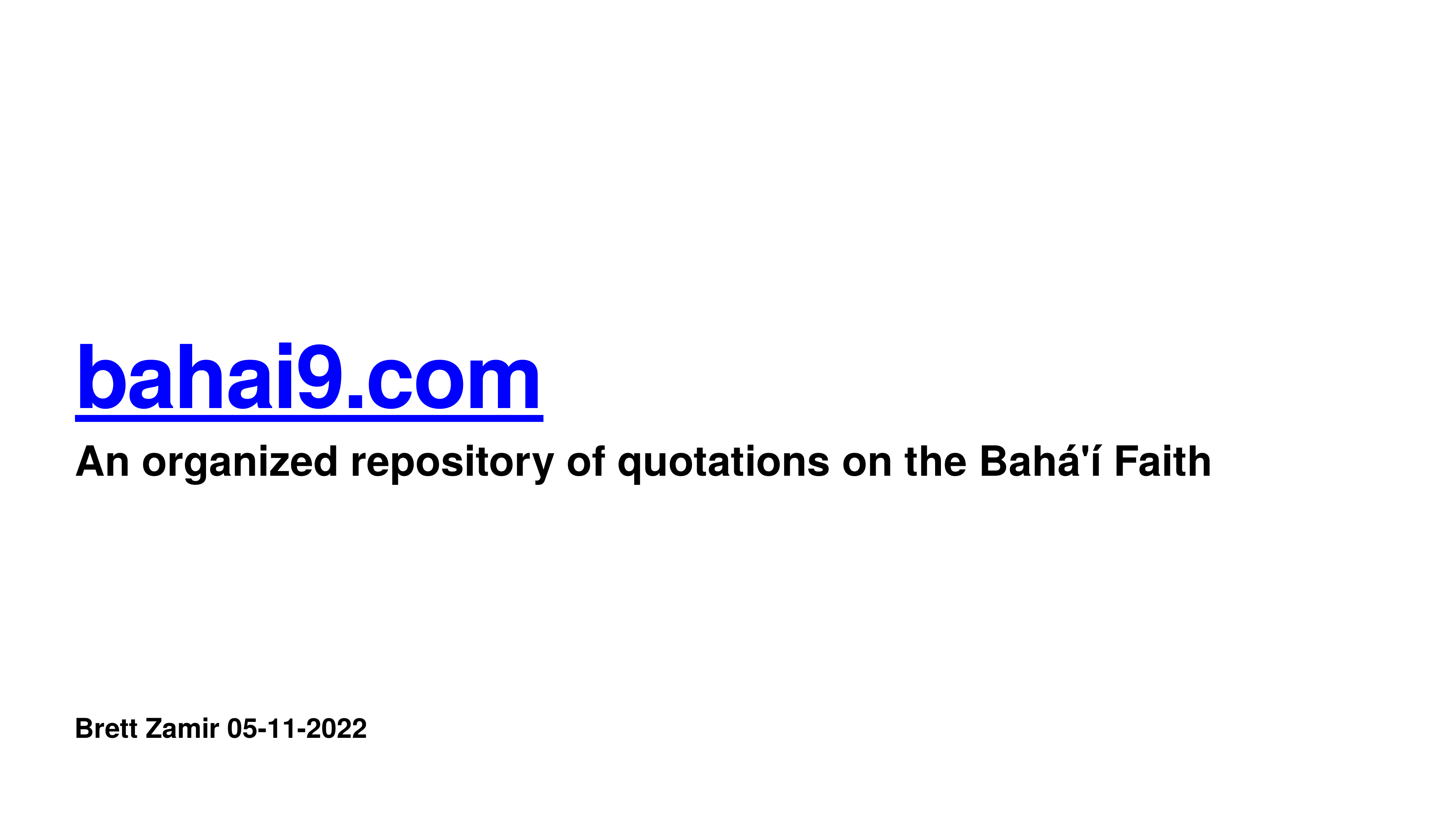

# bahai9.com
An organized repository of quotations on the Bahá'í Faith
Brett Zamir 05-11-2022